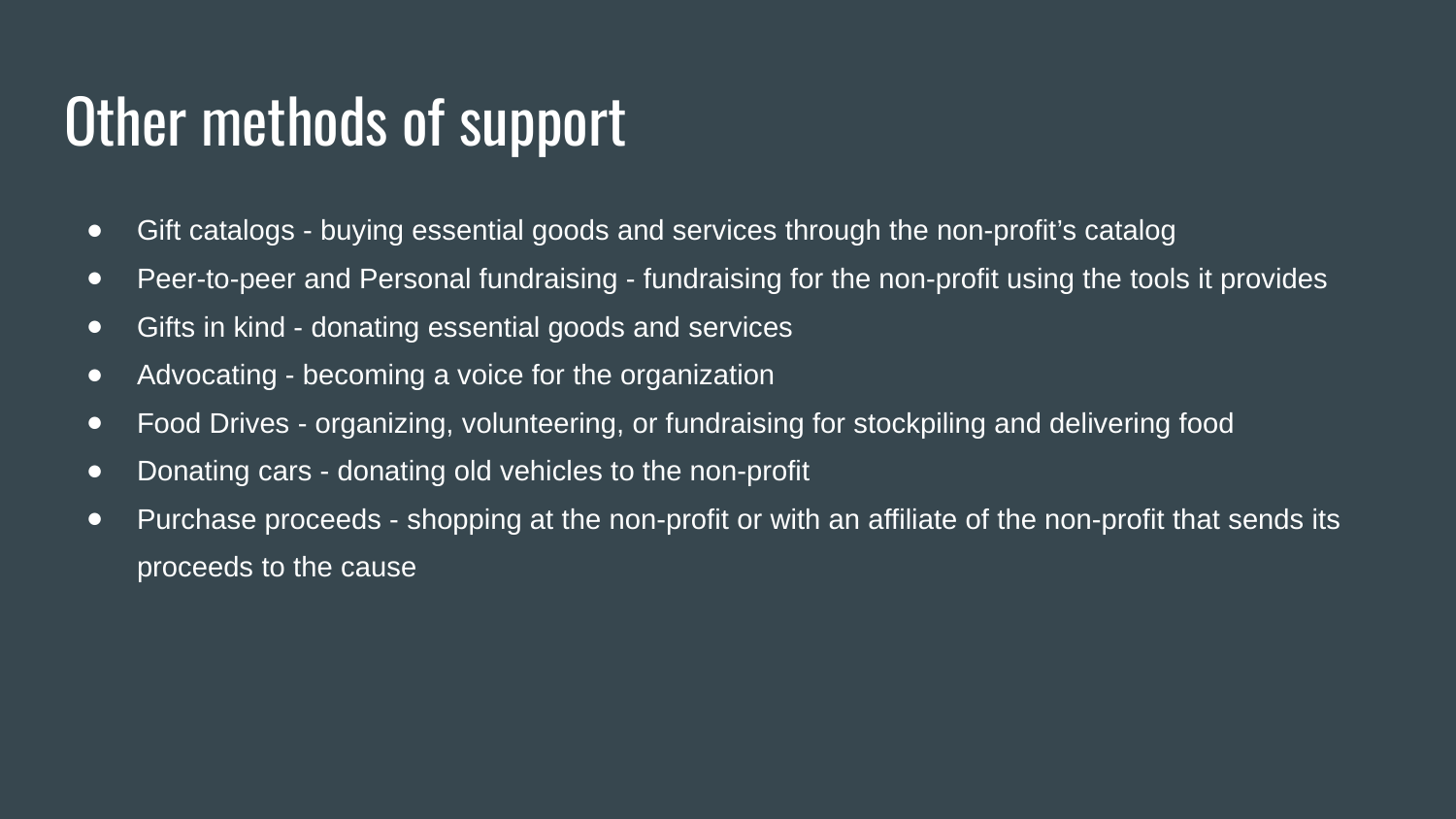

# Other methods of support
Gift catalogs - buying essential goods and services through the non-profit’s catalog
Peer-to-peer and Personal fundraising - fundraising for the non-profit using the tools it provides
Gifts in kind - donating essential goods and services
Advocating - becoming a voice for the organization
Food Drives - organizing, volunteering, or fundraising for stockpiling and delivering food
Donating cars - donating old vehicles to the non-profit
Purchase proceeds - shopping at the non-profit or with an affiliate of the non-profit that sends its proceeds to the cause